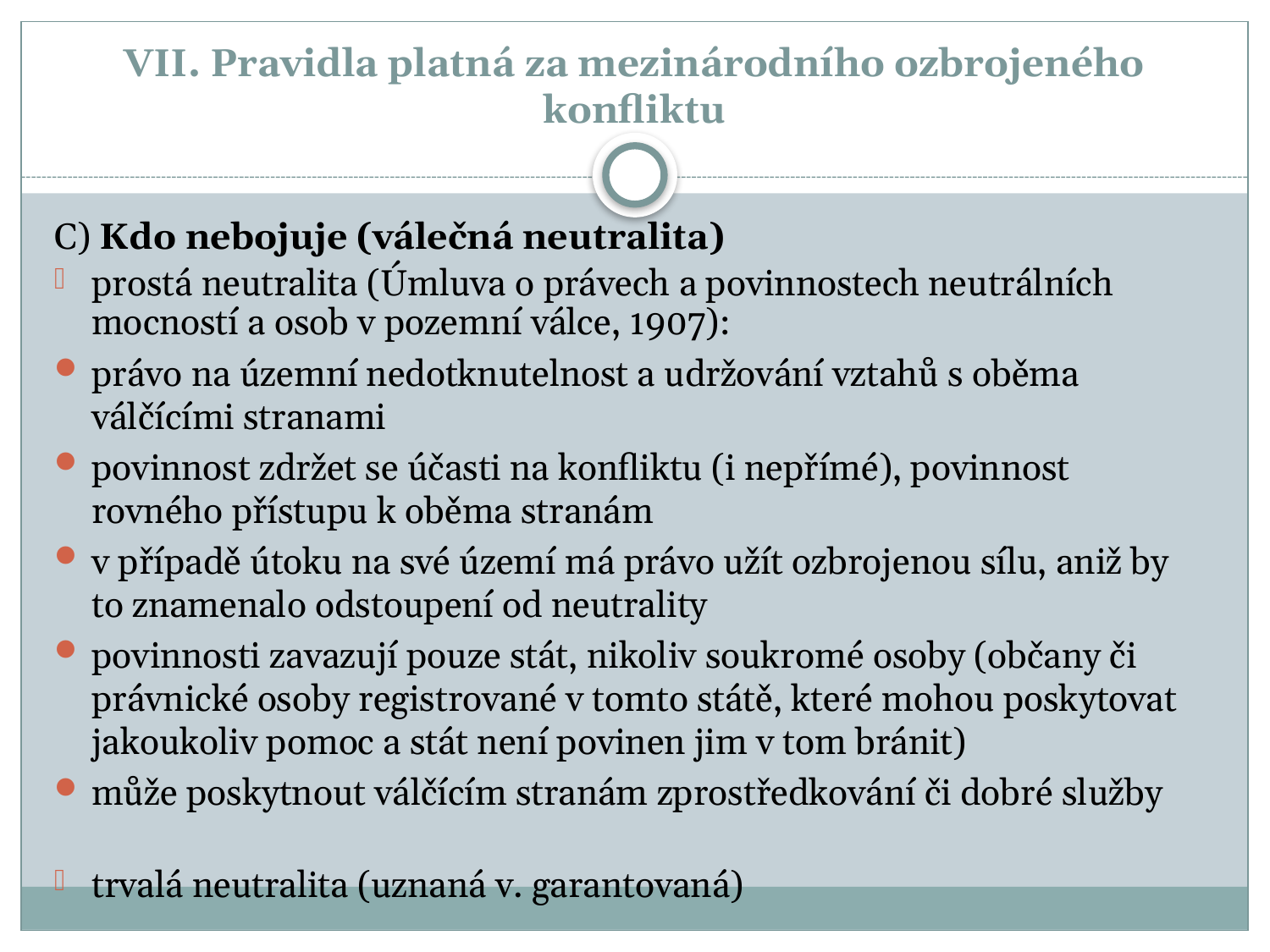

# VII. Pravidla platná za mezinárodního ozbrojeného konfliktu
C) Kdo nebojuje (válečná neutralita)
prostá neutralita (Úmluva o právech a povinnostech neutrálních mocností a osob v pozemní válce, 1907):
právo na územní nedotknutelnost a udržování vztahů s oběma válčícími stranami
povinnost zdržet se účasti na konfliktu (i nepřímé), povinnost rovného přístupu k oběma stranám
v případě útoku na své území má právo užít ozbrojenou sílu, aniž by to znamenalo odstoupení od neutrality
povinnosti zavazují pouze stát, nikoliv soukromé osoby (občany či právnické osoby registrované v tomto státě, které mohou poskytovat jakoukoliv pomoc a stát není povinen jim v tom bránit)
může poskytnout válčícím stranám zprostředkování či dobré služby

trvalá neutralita (uznaná v. garantovaná)